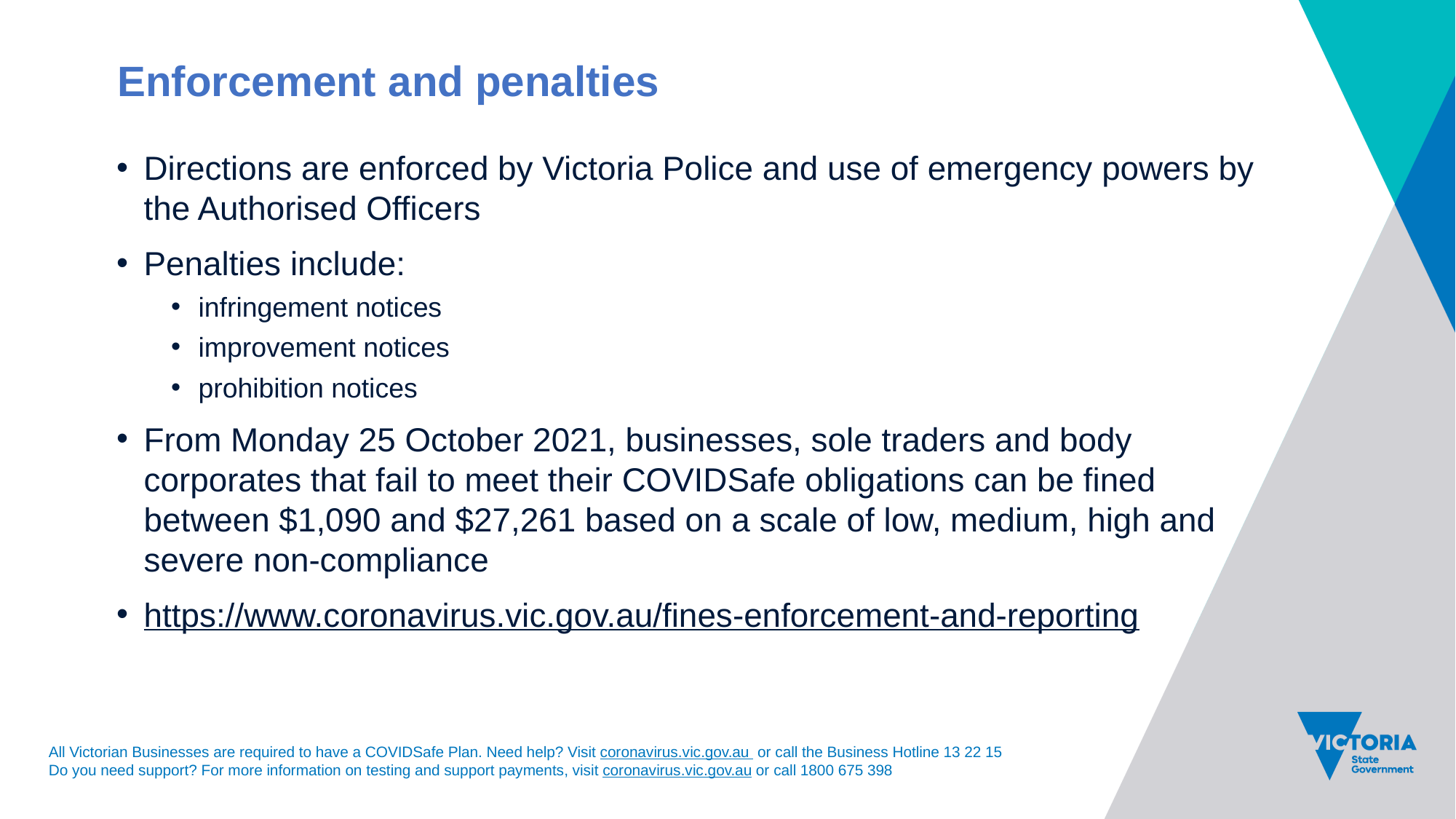

# Enforcement and penalties
Directions are enforced by Victoria Police and use of emergency powers by the Authorised Officers
Penalties include:
infringement notices
improvement notices
prohibition notices
From Monday 25 October 2021, businesses, sole traders and body corporates that fail to meet their COVIDSafe obligations can be fined between $1,090 and $27,261 based on a scale of low, medium, high and severe non-compliance
https://www.coronavirus.vic.gov.au/fines-enforcement-and-reporting